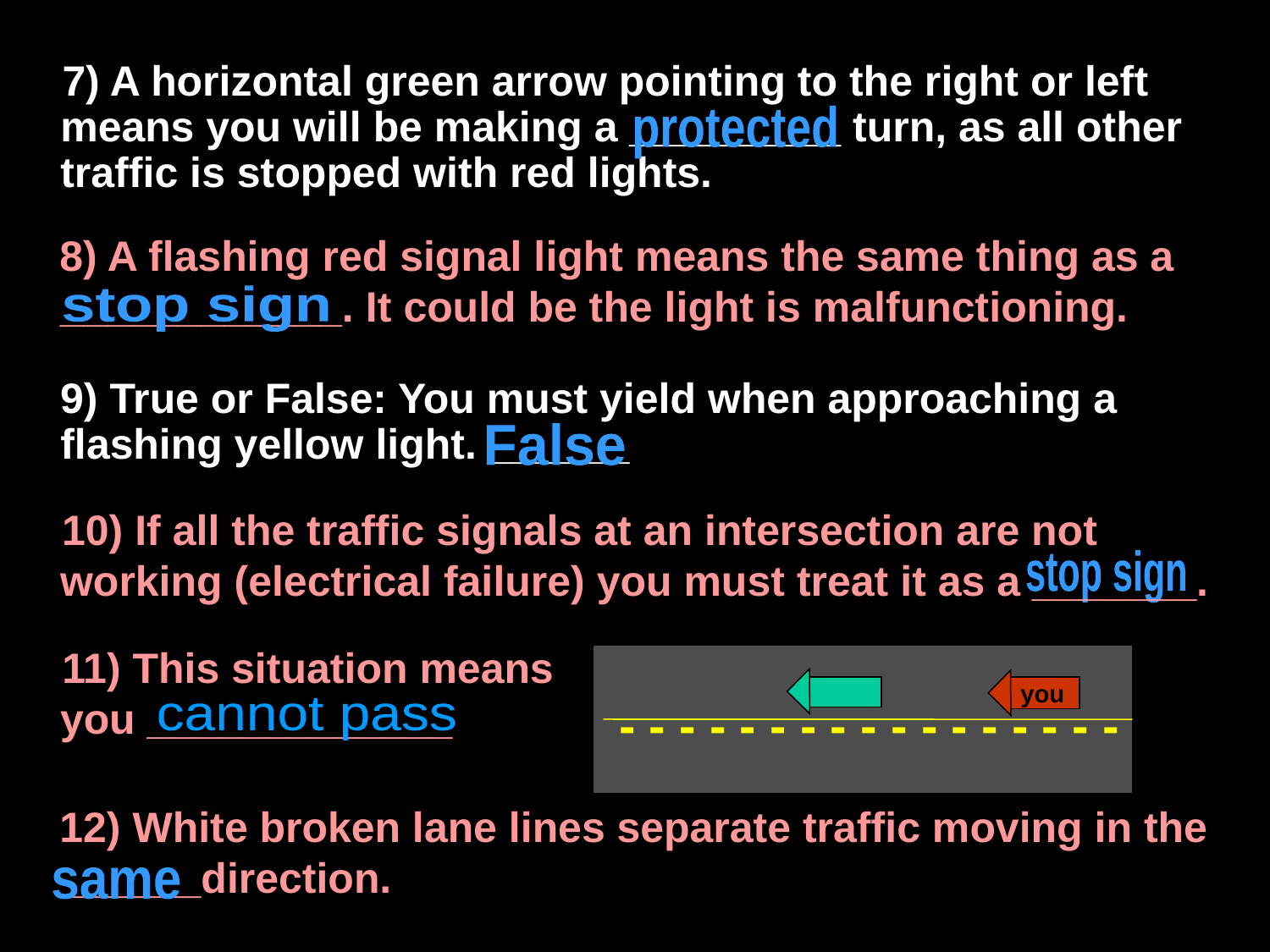

1) 7) A horizontal green arrow pointing to the right or left means you will be making a _________ turn, as all other traffic is stopped with red lights.
protected
1  8) A flashing red signal light means the same thing as a ____________. It could be the light is malfunctioning.
stop sign
    9) True or False: You must yield when approaching a flashing yellow light. ______

False
a possible quick lane change in front of us
1) 10) If all the traffic signals at an intersection are not working (electrical failure) you must treat it as a _______.
stop sign
1) 11) This situation means you _____________

you
 - - - - - - - - - - - - - - - - -
cannot pass

1  12) White broken lane lines separate traffic moving in the ______direction.
same